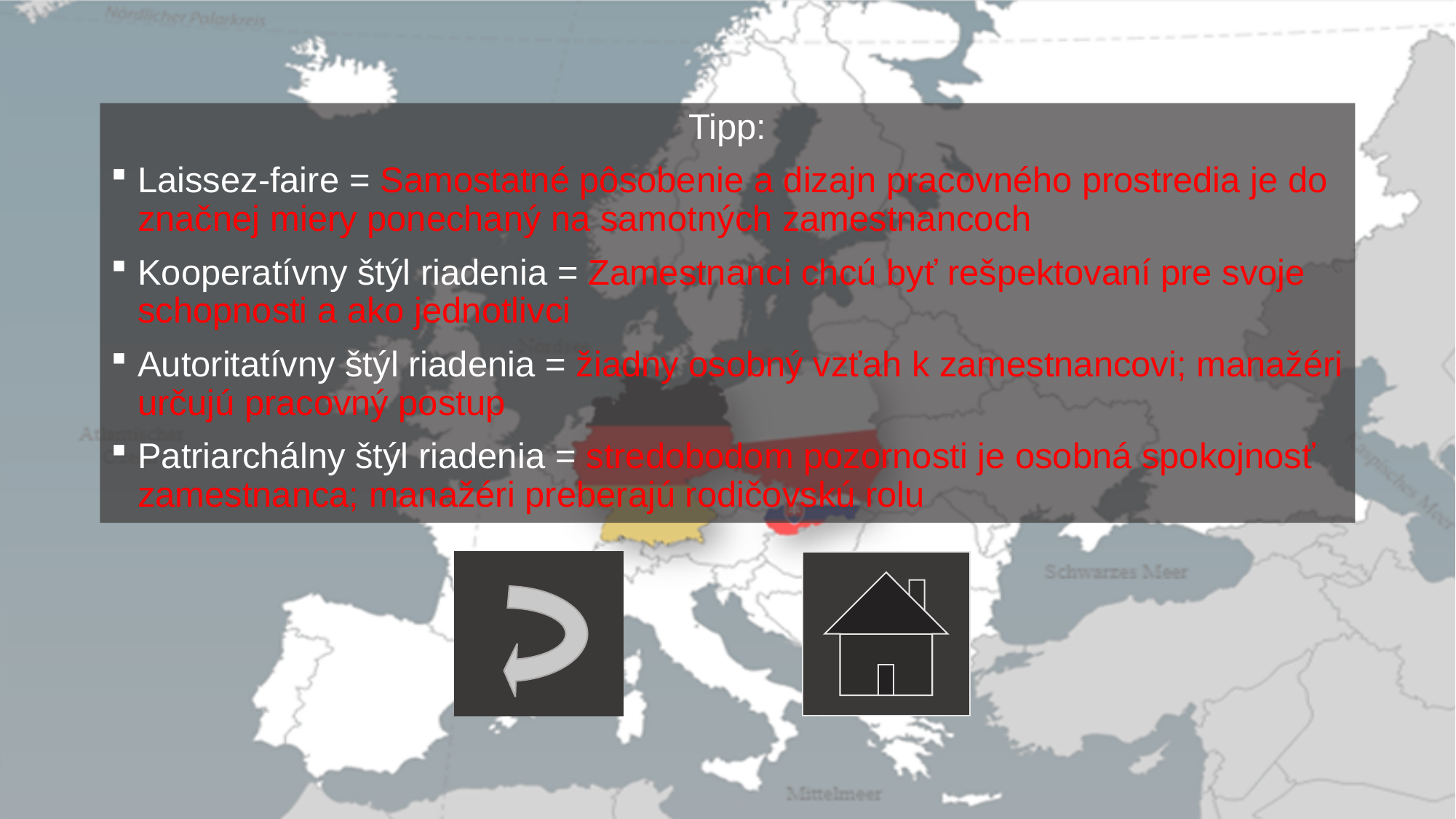

#
Tipp:
Laissez-faire = Samostatné pôsobenie a dizajn pracovného prostredia je do značnej miery ponechaný na samotných zamestnancoch
Kooperatívny štýl riadenia = Zamestnanci chcú byť rešpektovaní pre svoje schopnosti a ako jednotlivci
Autoritatívny štýl riadenia = žiadny osobný vzťah k zamestnancovi; manažéri určujú pracovný postup
Patriarchálny štýl riadenia = stredobodom pozornosti je osobná spokojnosť zamestnanca; manažéri preberajú rodičovskú rolu